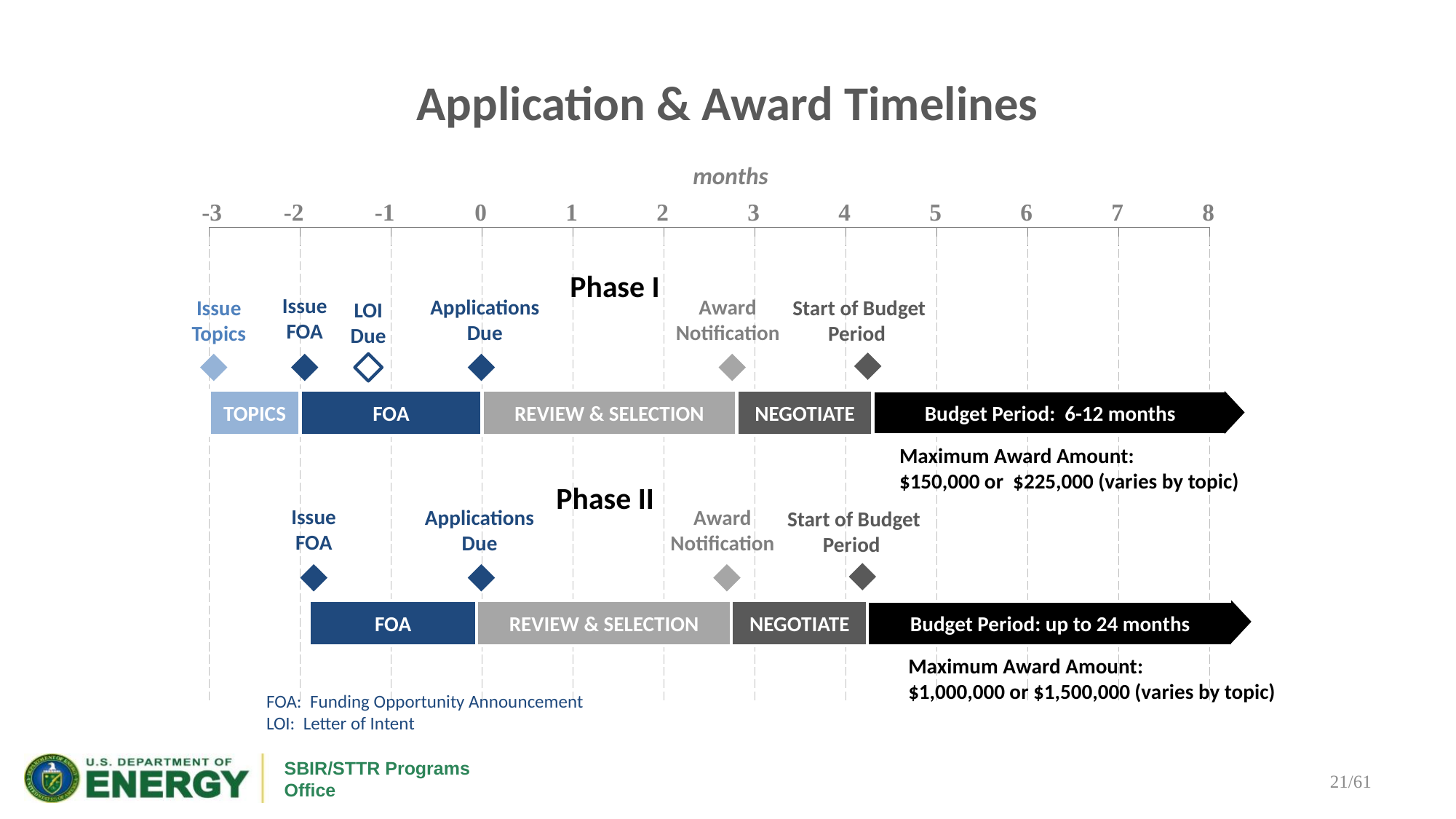

# Application & Award Timelines
months
-3
-2
-1
0
1
2
3
4
5
6
7
8
Phase I
Issue
FOA
Applications Due
Award Notification
Issue Topics
Start of Budget Period
LOI
Due

TOPICS
FOA
REVIEW & SELECTION
NEGOTIATE
Budget Period:  6-12 months

Maximum Award Amount:
$150,000 or  $225,000 (varies by topic)
Phase II
Issue
FOA
Applications Due
Award Notification
Start of Budget Period

FOA
REVIEW & SELECTION
NEGOTIATE
Budget Period: up to 24 months

Maximum Award Amount:
$1,000,000 or $1,500,000 (varies by topic)
FOA:  Funding Opportunity Announcement
LOI:  Letter of Intent
21/61